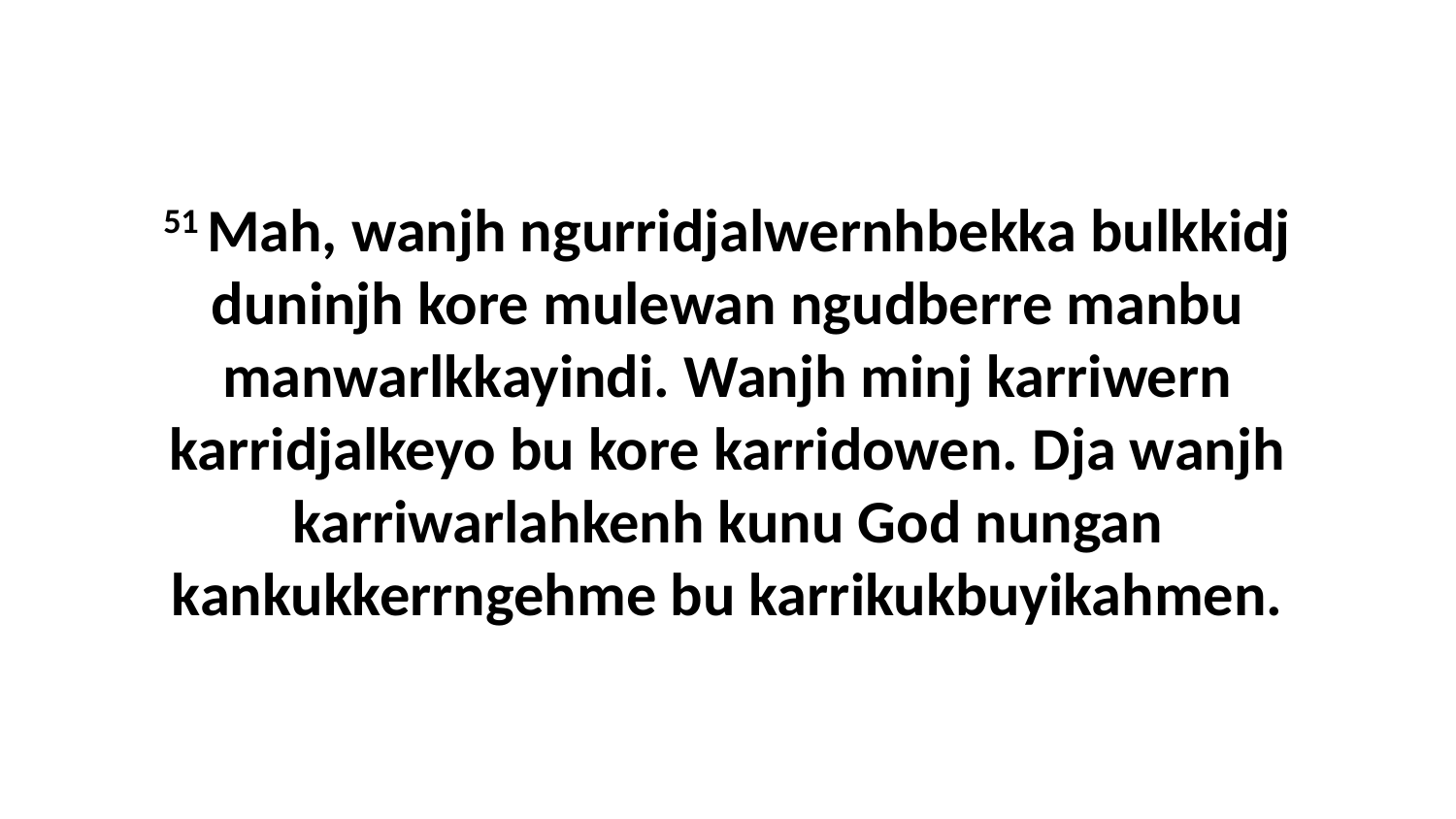

51 Mah, wanjh ngurridjalwernhbekka bulkkidj duninjh kore mulewan ngudberre manbu manwarlkkayindi. Wanjh minj karriwern karridjalkeyo bu kore karridowen. Dja wanjh karriwarlahkenh kunu God nungan kankukkerrngehme bu karrikukbuyikahmen.